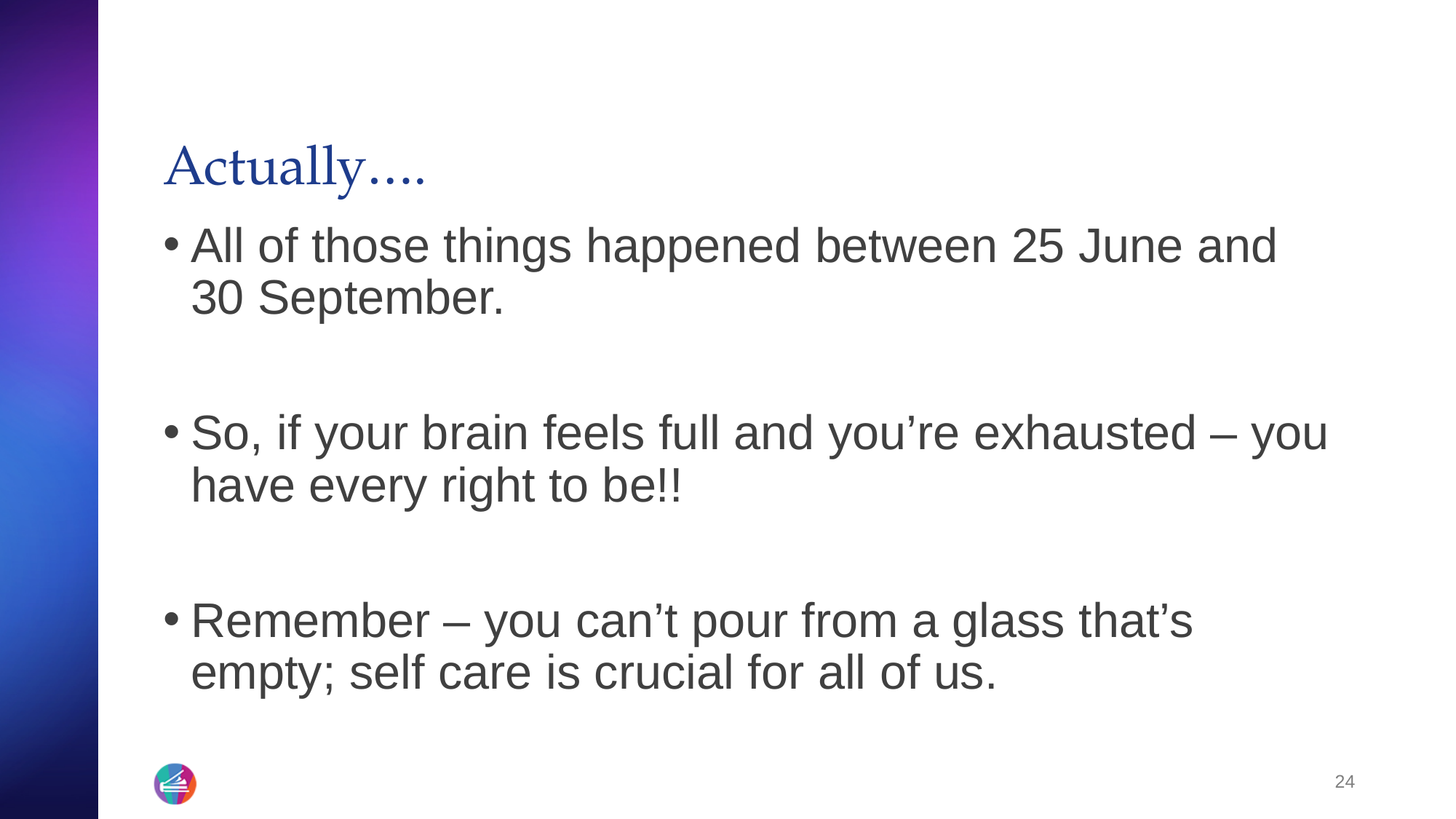

# Actually….
All of those things happened between 25 June and 30 September.

So, if your brain feels full and you’re exhausted – you have every right to be!!

Remember – you can’t pour from a glass that’s empty; self care is crucial for all of us.

24